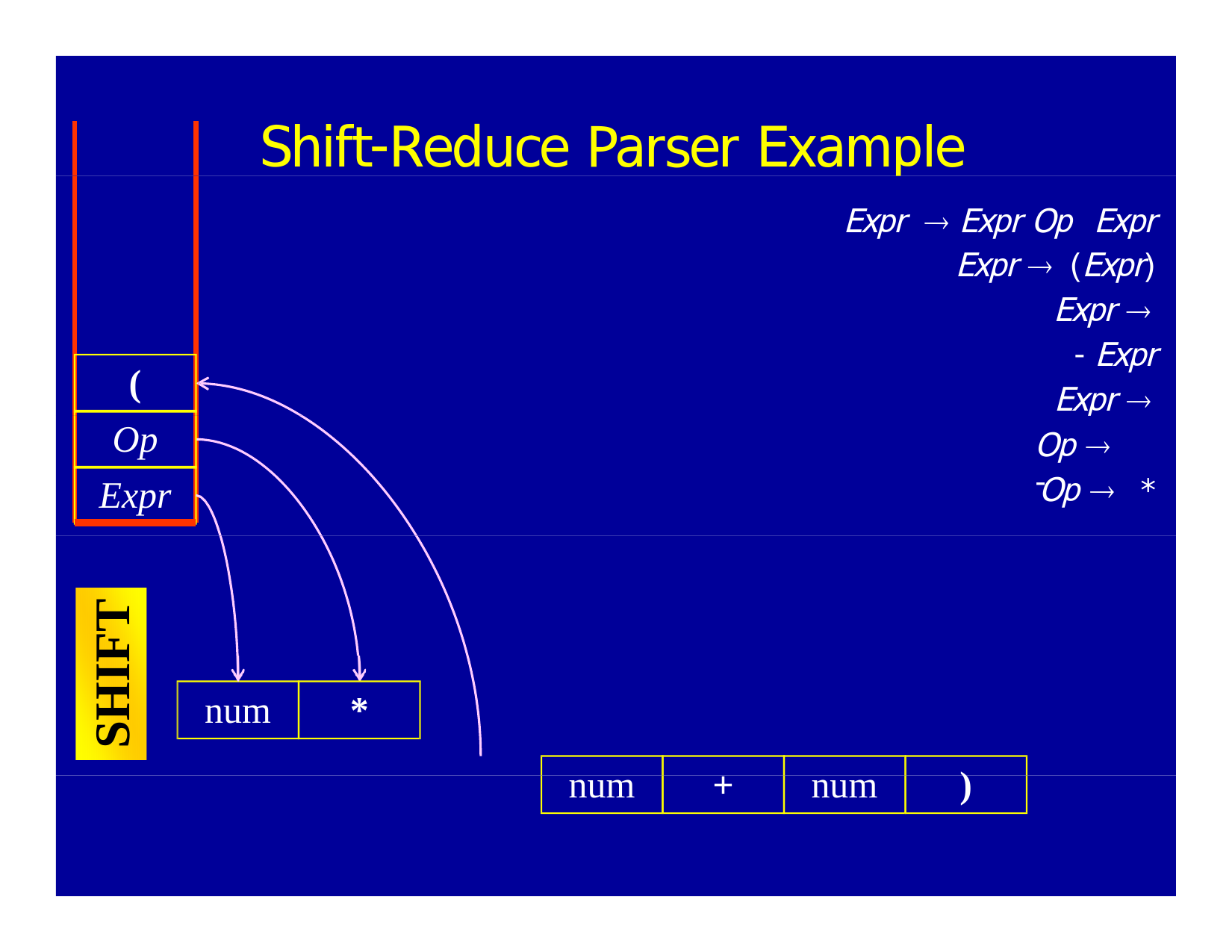

# Shift-Reduce Parser Example

Expr	→ Expr Op	Expr
Expr →	(Expr)  Expr →		- Expr  Expr →		num
Op →	+

(

Op  Expr

Op →	-

Op →	*

SHIFT

num
*

num
+
num
)